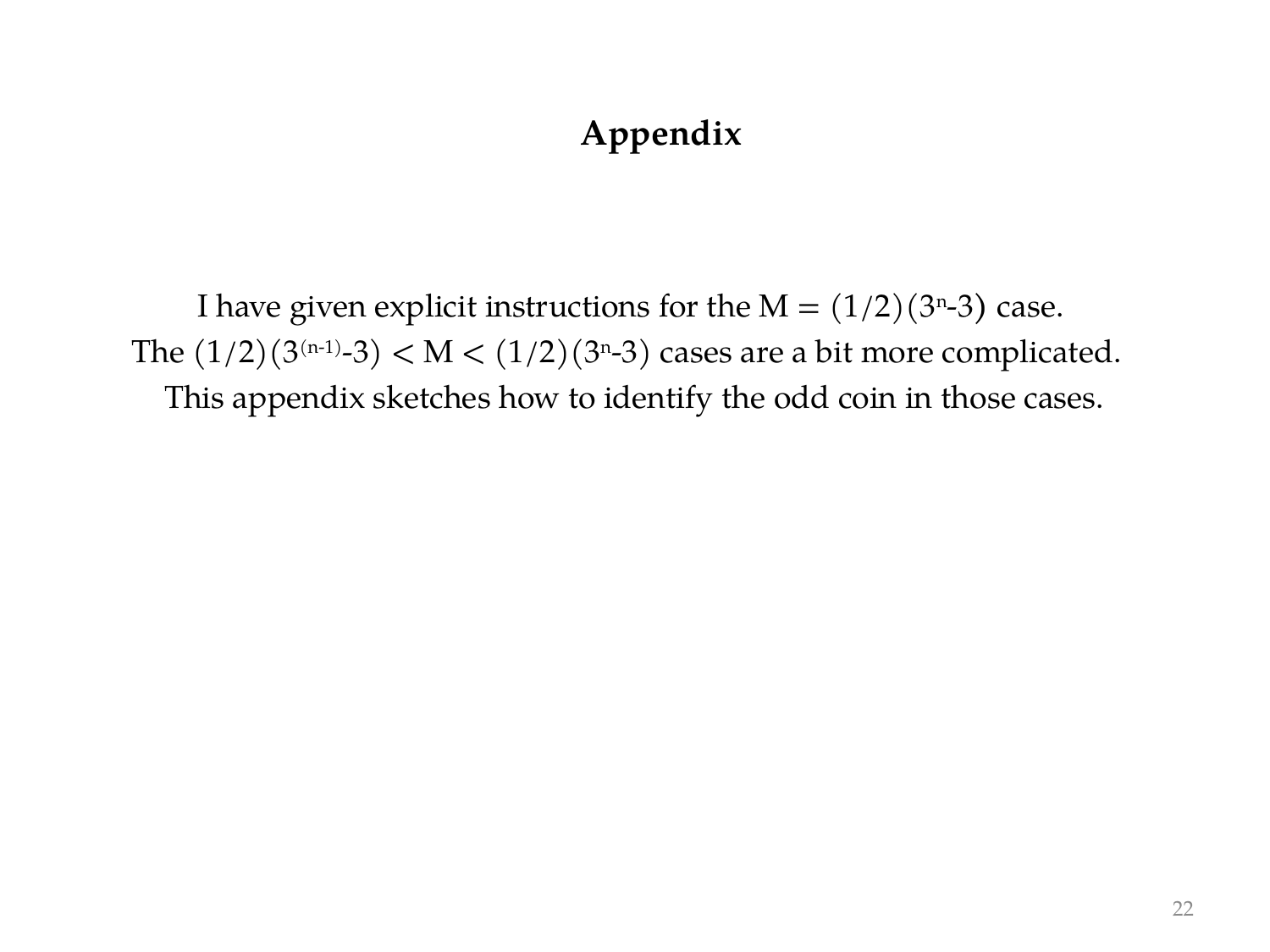

Appendix
I have given explicit instructions for the M = (1/2)(3n-3) case.
The (1/2)(3(n-1)-3) < M < (1/2)(3n-3) cases are a bit more complicated.
This appendix sketches how to identify the odd coin in those cases.
22